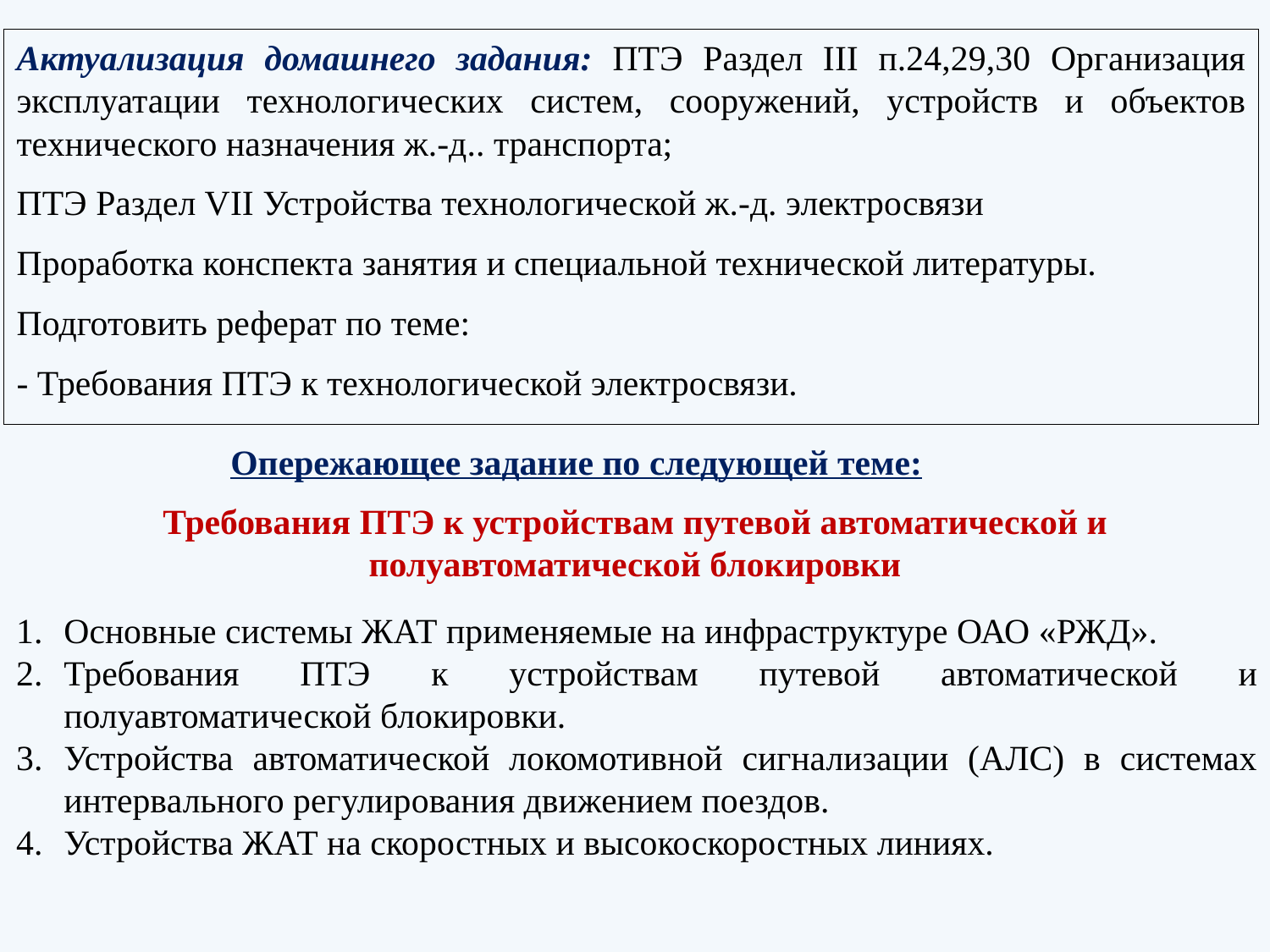

Актуализация домашнего задания: ПТЭ Раздел III п.24,29,30 Организация эксплуатации технологических систем, сооружений, устройств и объектов технического назначения ж.-д.. транспорта;
ПТЭ Раздел VII Устройства технологической ж.-д. электросвязи
Проработка конспекта занятия и специальной технической литературы.
Подготовить реферат по теме:
- Требования ПТЭ к технологической электросвязи.

# Опережающее задание по следующей теме:
Требования ПТЭ к устройствам путевой автоматической и полуавтоматической блокировки
Основные системы ЖАТ применяемые на инфраструктуре ОАО «РЖД».
Требования ПТЭ к устройствам путевой автоматической и полуавтоматической блокировки.
Устройства автоматической локомотивной сигнализации (АЛС) в системах интервального регулирования движением поездов.
Устройства ЖАТ на скоростных и высокоскоростных линиях.